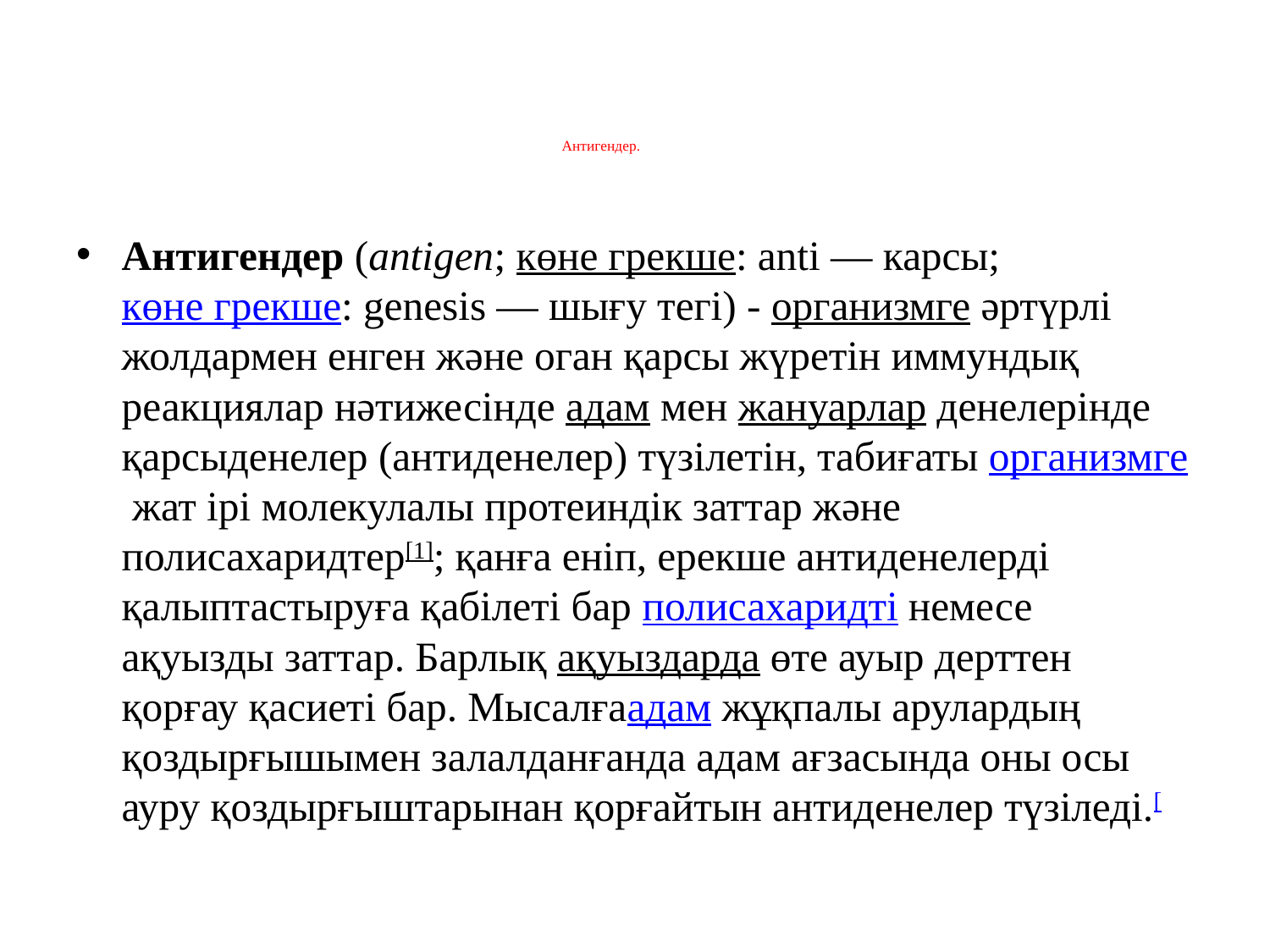

# Антигендер.
Антигендер (antigen; көне грекше: anti — карсы; көне грекше: genesis — шығу тегі) - организмге әртүрлі жолдармен енген және оган қарсы жүретін иммундық реакциялар нәтижесінде адам мен жануарлар денелерінде қарсыденелер (антиденелер) түзілетін, табиғаты организмге жат ірі молекулалы протеиндік заттар және полисахаридтер[1]; қанға еніп, ерекше антиденелерді қалыптастыруға қабілеті бар полисахаридті немесе ақуызды заттар. Барлық ақуыздарда өте ауыр дерттен қорғау қасиеті бар. Мысалғаадам жұқпалы арулардың қоздырғышымен залалданғанда адам ағзасында оны осы ауру қоздырғыштарынан қорғайтын антиденелер түзіледі.[